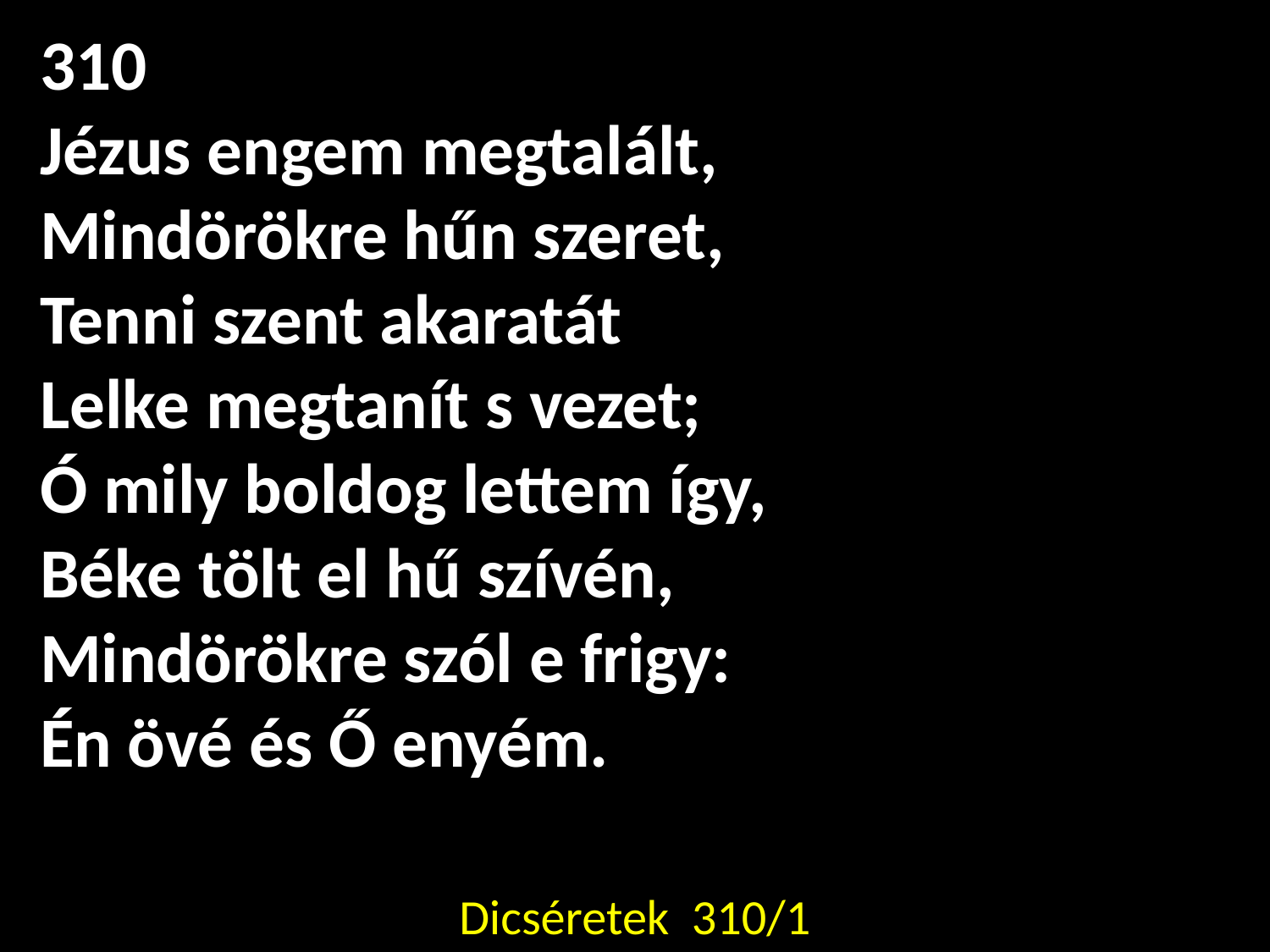

310
Jézus engem megtalált,
Mindörökre hűn szeret,
Tenni szent akaratát
Lelke megtanít s vezet;
Ó mily boldog lettem így,
Béke tölt el hű szívén,
Mindörökre szól e frigy:
Én övé és Ő enyém.
Dicséretek  310/1